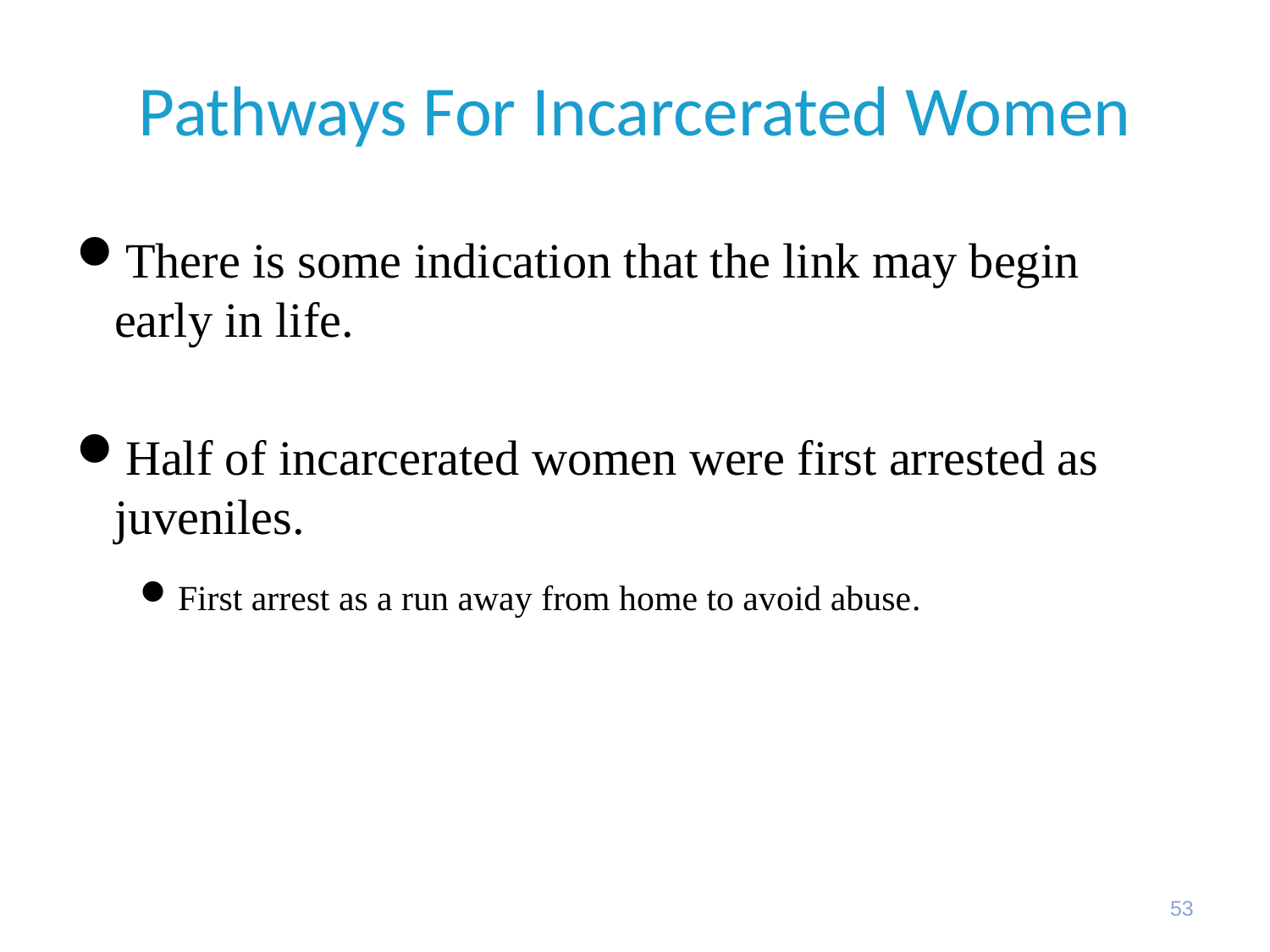

# Pathways For Incarcerated Women
There is some indication that the link may begin early in life.

Half of incarcerated women were first arrested as juveniles.

First arrest as a run away from home to avoid abuse.
53